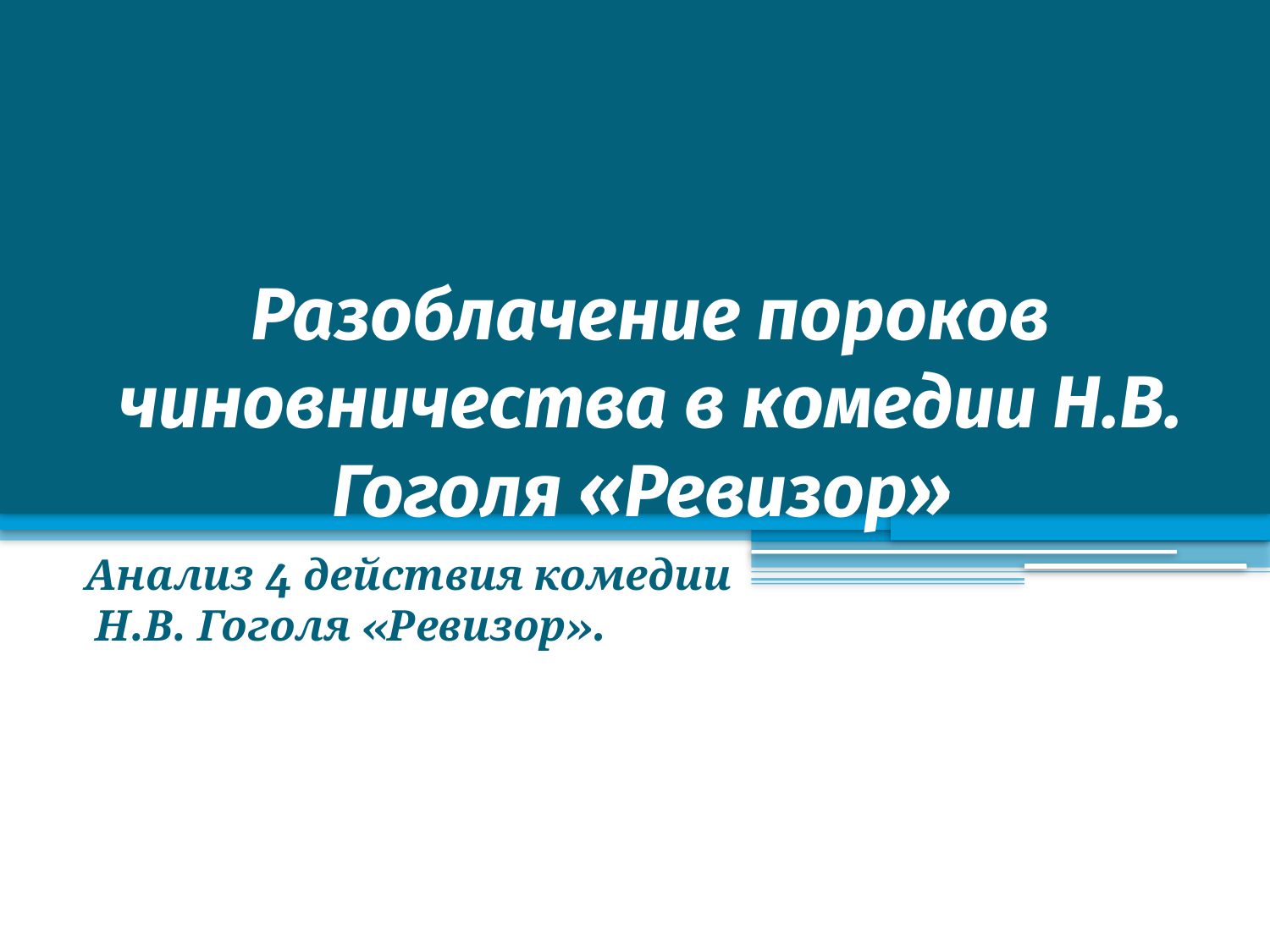

# Разоблачение пороков чиновничества в комедии Н.В. Гоголя «Ревизор»
Анализ 4 действия комедии  Н.В. Гоголя «Ревизор».